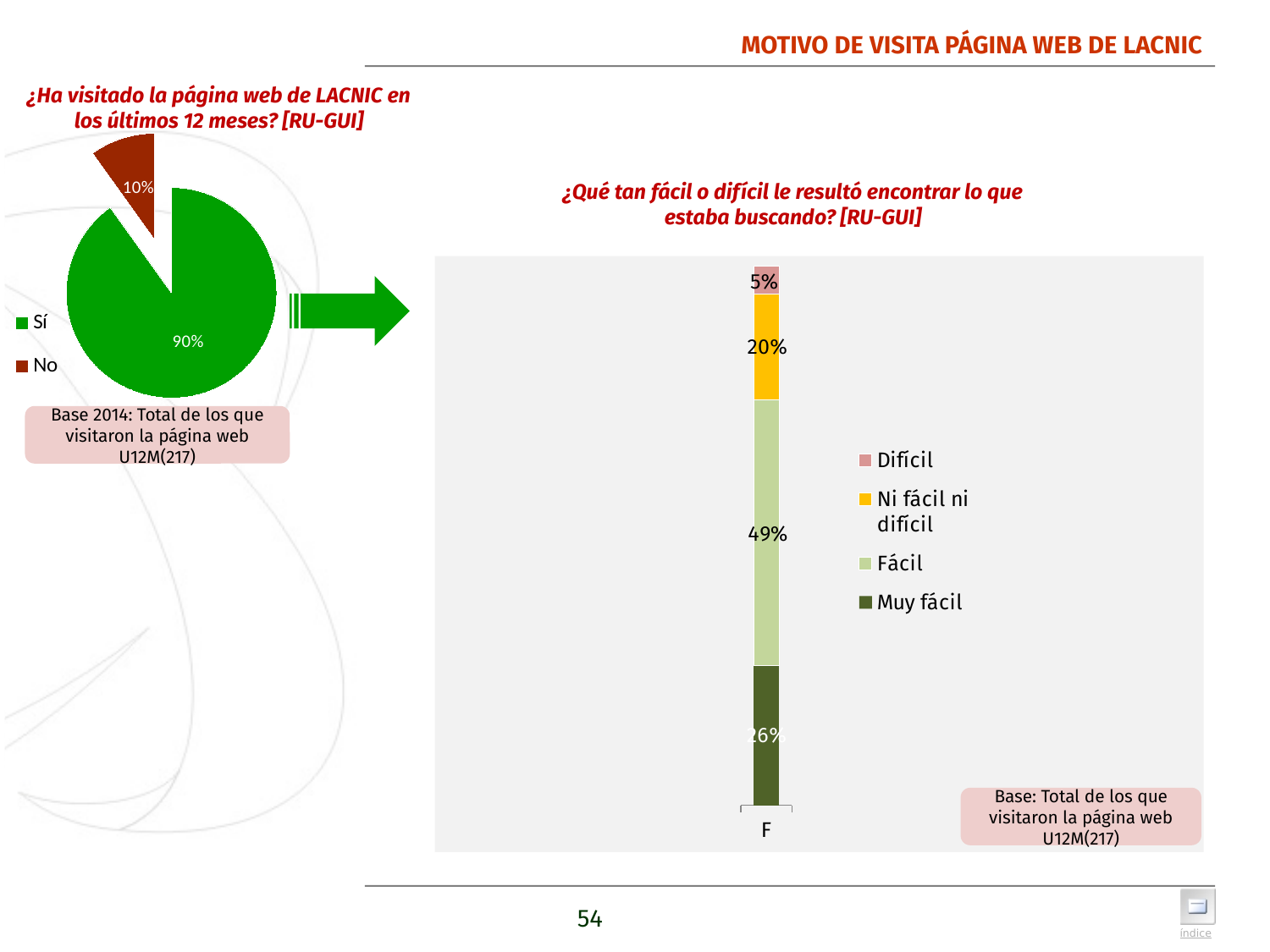

# MOTIVO DE VISITA PÁGINA WEB DE LACNIC
¿Ha visitado la página web de LACNIC en los últimos 12 meses? [RU-GUI]

### Chart

| Category |  |
|---|---|
| Sí | 0.901 |
| No | 0.099 |
¿Qué tan fácil o difícil le resultó encontrar lo que estaba buscando? [RU-GUI]

### Chart

| Category | Muy fácil | Fácil | Ni fácil ni difícil | Difícil |
|---|---|---|---|---|
| Facilidad para encontrar lo que estaba buscando | 0.259 | 0.493 | 0.196 | 0.052 |
Base 2014: Total de los que visitaron la página web U12M(217)
Base: Total de los que visitaron la página web U12M(217)
54